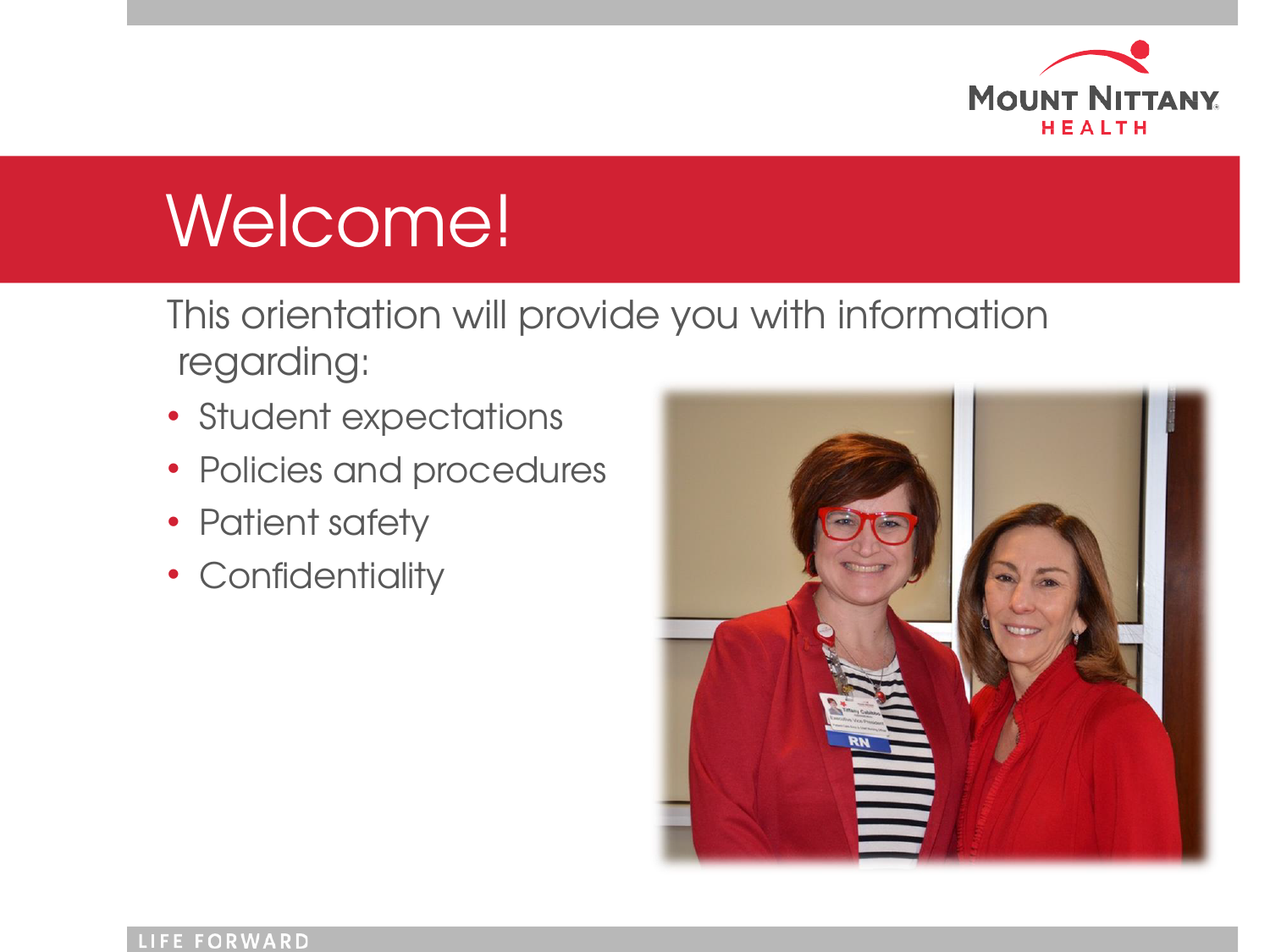

# Welcome!
This orientation will provide you with information  regarding:
Student expectations
Policies and procedures
Patient safety
Confidentiality